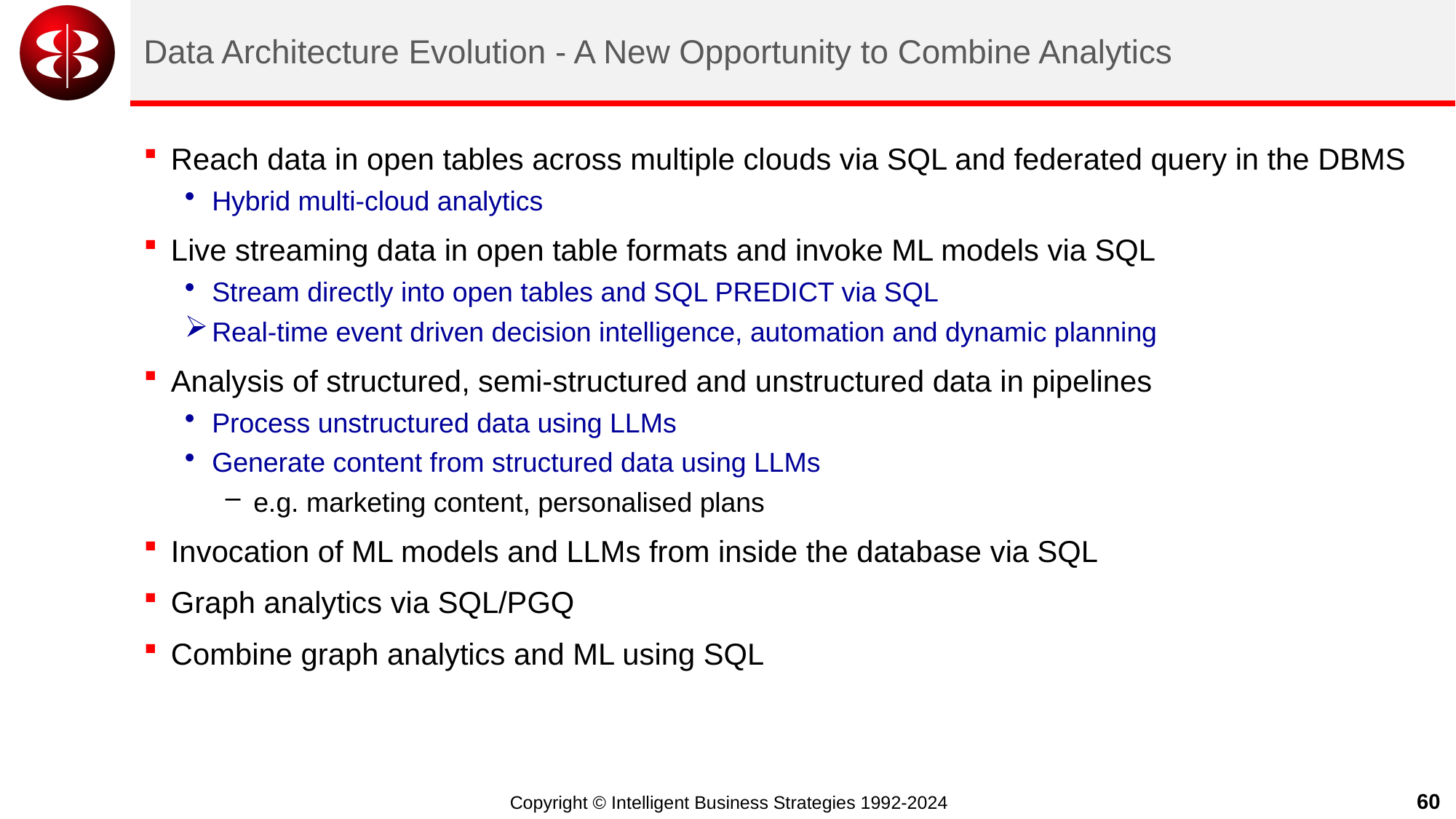

# Data Architecture Evolution - A New Opportunity to Combine Analytics
Reach data in open tables across multiple clouds via SQL and federated query in the DBMS
Hybrid multi-cloud analytics
Live streaming data in open table formats and invoke ML models via SQL
Stream directly into open tables and SQL PREDICT via SQL
Real-time event driven decision intelligence, automation and dynamic planning
Analysis of structured, semi-structured and unstructured data in pipelines
Process unstructured data using LLMs
Generate content from structured data using LLMs
e.g. marketing content, personalised plans
Invocation of ML models and LLMs from inside the database via SQL
Graph analytics via SQL/PGQ
Combine graph analytics and ML using SQL